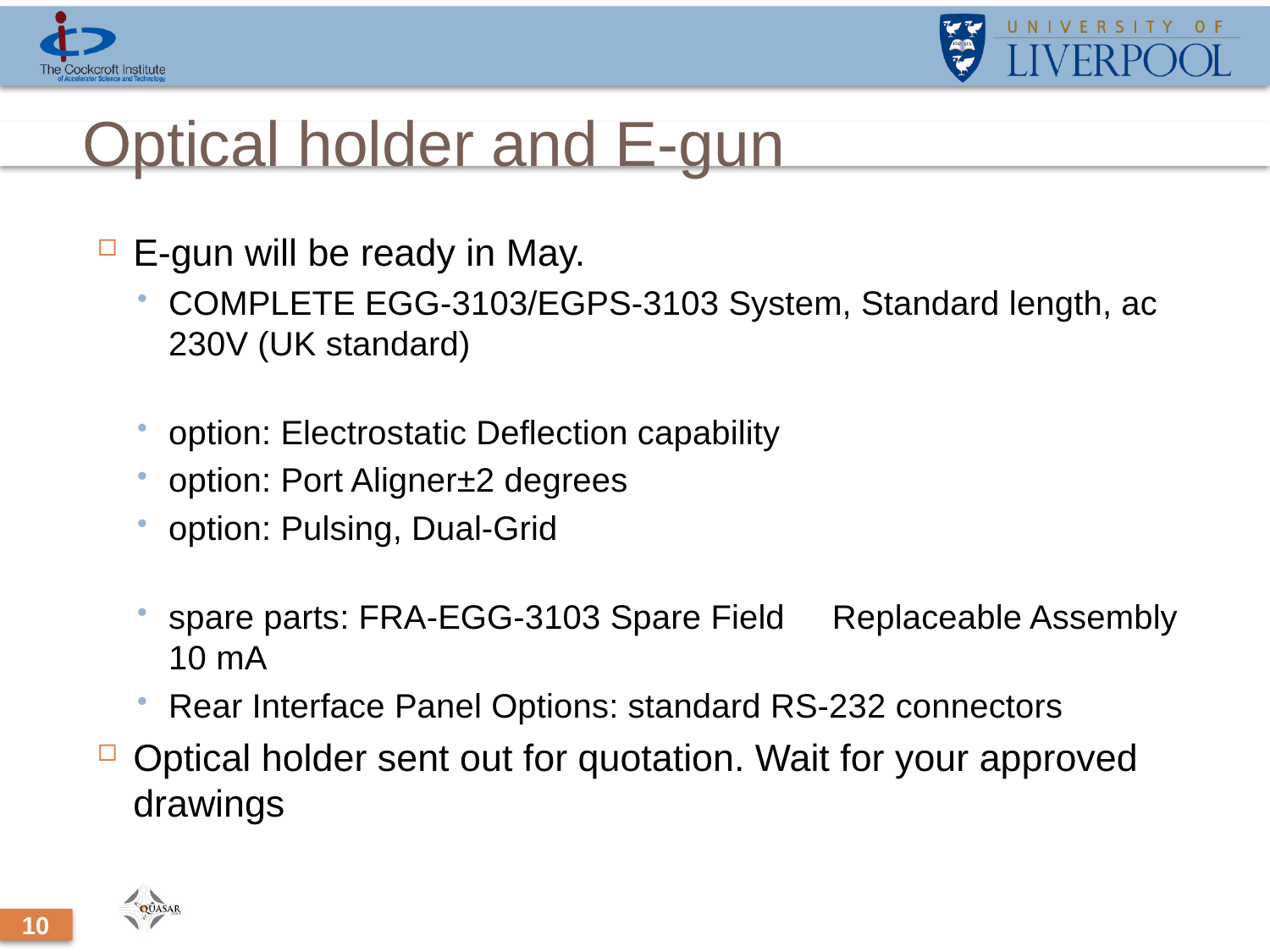

# Optical holder and E-gun
E-gun will be ready in May.
COMPLETE EGG-3103/EGPS-3103 System, Standard length, ac 230V (UK standard)
option: Electrostatic Deflection capability
option: Port Aligner±2 degrees
option: Pulsing, Dual-Grid
spare parts: FRA-EGG-3103 Spare Field     Replaceable Assembly 10 mA
Rear Interface Panel Options: standard RS-232 connectors
Optical holder sent out for quotation. Wait for your approved drawings
10